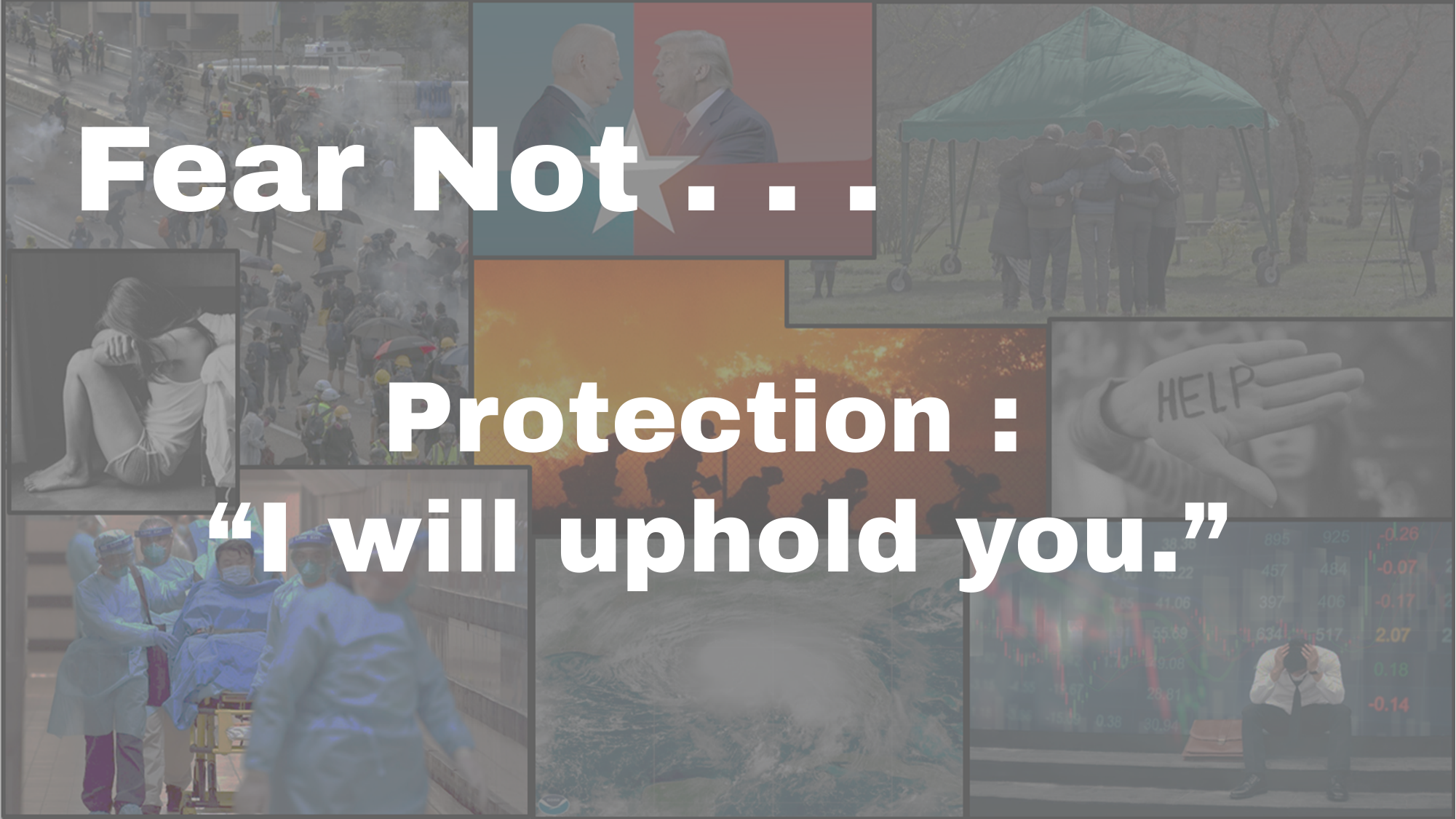

Fear Not . . .
Protection :
“I will uphold you.”